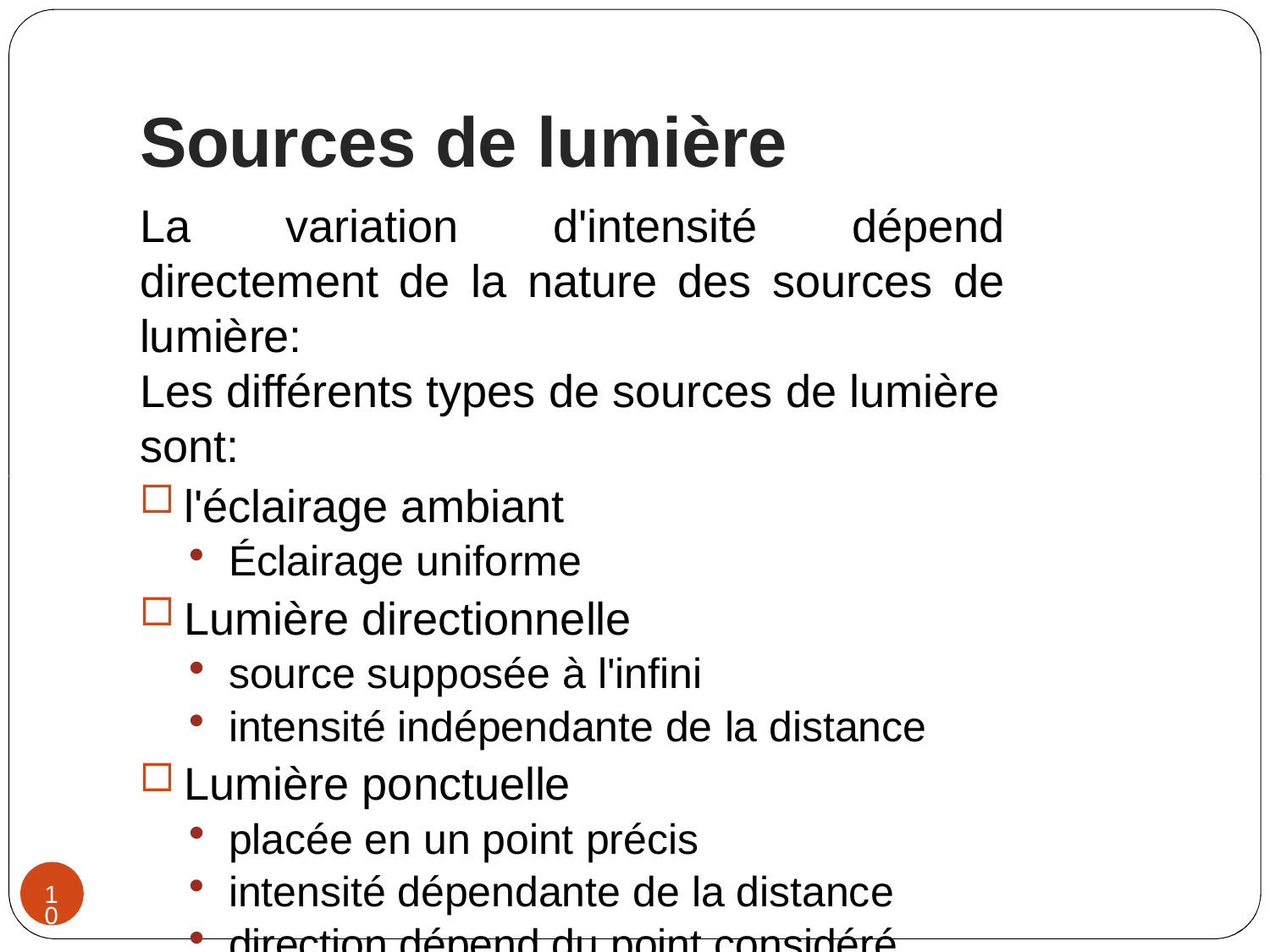

# Sources de lumière
La variation d'intensité dépend directement de la nature des sources de lumière:
Les différents types de sources de lumière sont:
l'éclairage ambiant
éclairage uniforme
Lumière directionnelle
source supposée à l'infini
intensité indépendante de la distance
Lumière ponctuelle
placée en un point précis
intensité dépendante de la distance
direction dépend du point considéré

10